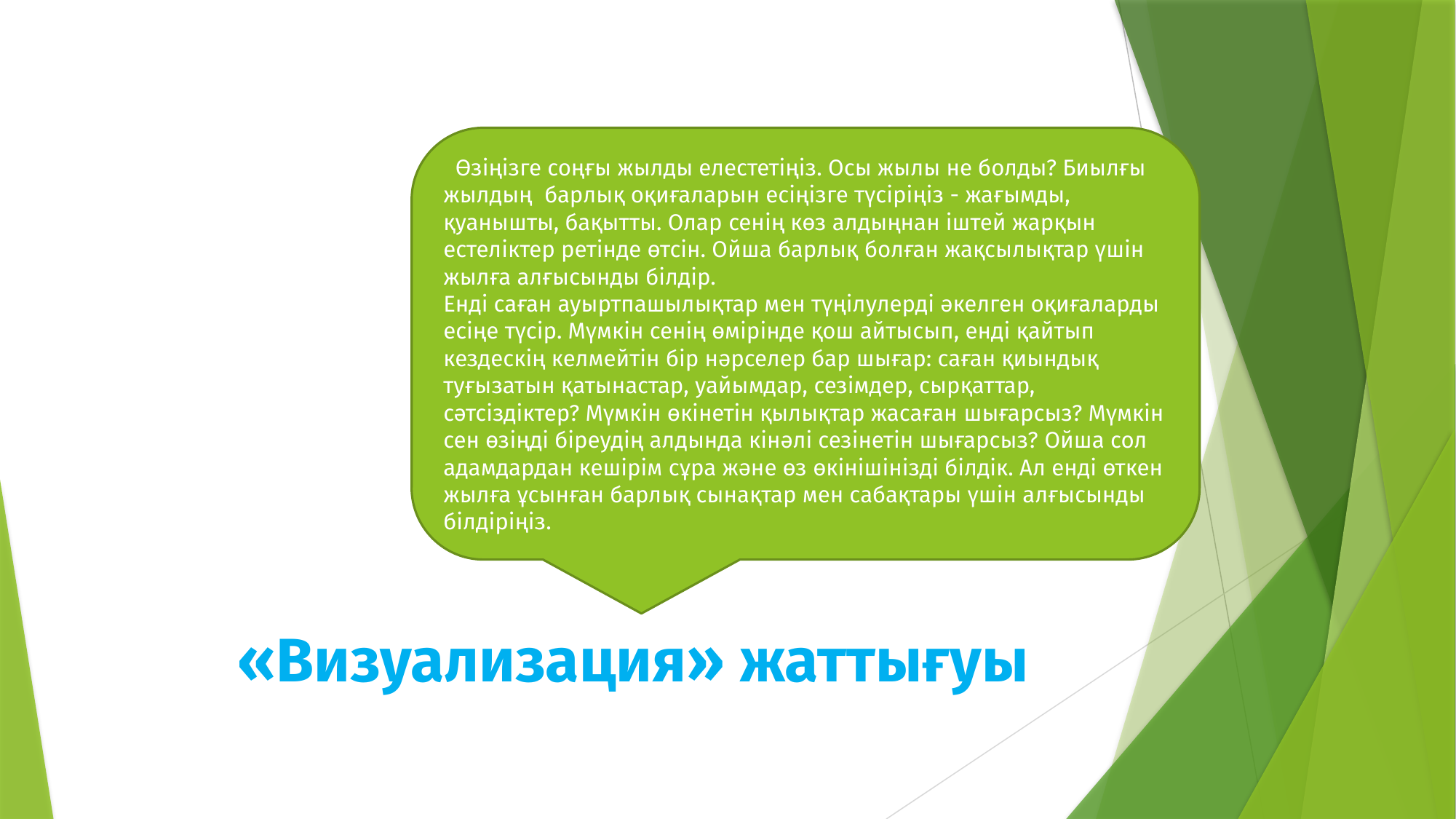

Өзіңізге соңғы жылды елестетіңіз. Осы жылы не болды? Биылғы жылдың  барлық оқиғаларын есіңізге түсіріңіз - жағымды, қуанышты, бақытты. Олар сенің көз алдыңнан іштей жарқын естеліктер ретінде өтсін. Ойша барлық болған жақсылықтар үшін жылға алғысынды білдір.
Енді саған ауыртпашылықтар мен түңілулерді әкелген оқиғаларды есіңе түсір. Мүмкін сенің өмірінде қош айтысып, енді қайтып кездескің келмейтін бір нәрселер бар шығар: саған қиындық туғызатын қатынастар, уайымдар, сезімдер, сырқаттар, сәтсіздіктер? Мүмкін өкінетін қылықтар жасаған шығарсыз? Мүмкін сен өзіңді біреудің алдында кінәлі сезінетін шығарсыз? Ойша сол адамдардан кешірім сұра және өз өкінішінізді білдік. Ал енді өткен жылға ұсынған барлық сынақтар мен сабақтары үшін алғысынды білдіріңіз.
«Визуализация» жаттығуы